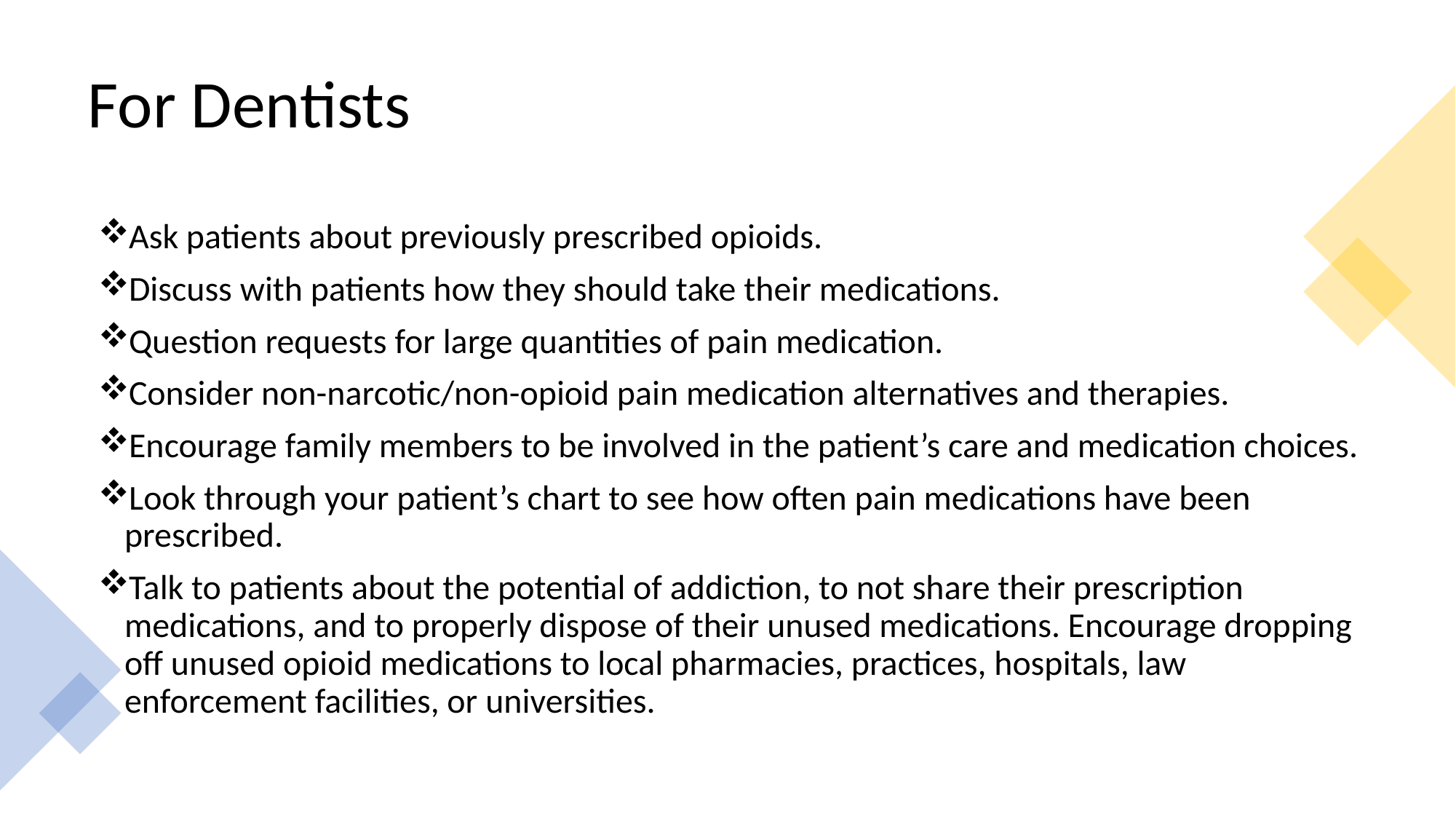

# For Dentists

Ask patients about previously prescribed opioids.
Discuss with patients how they should take their medications.
Question requests for large quantities of pain medication.
Consider non-narcotic/non-opioid pain medication alternatives and therapies.
Encourage family members to be involved in the patient’s care and medication choices.
Look through your patient’s chart to see how often pain medications have been prescribed.
Talk to patients about the potential of addiction, to not share their prescription medications, and to properly dispose of their unused medications. Encourage dropping off unused opioid medications to local pharmacies, practices, hospitals, law enforcement facilities, or universities.